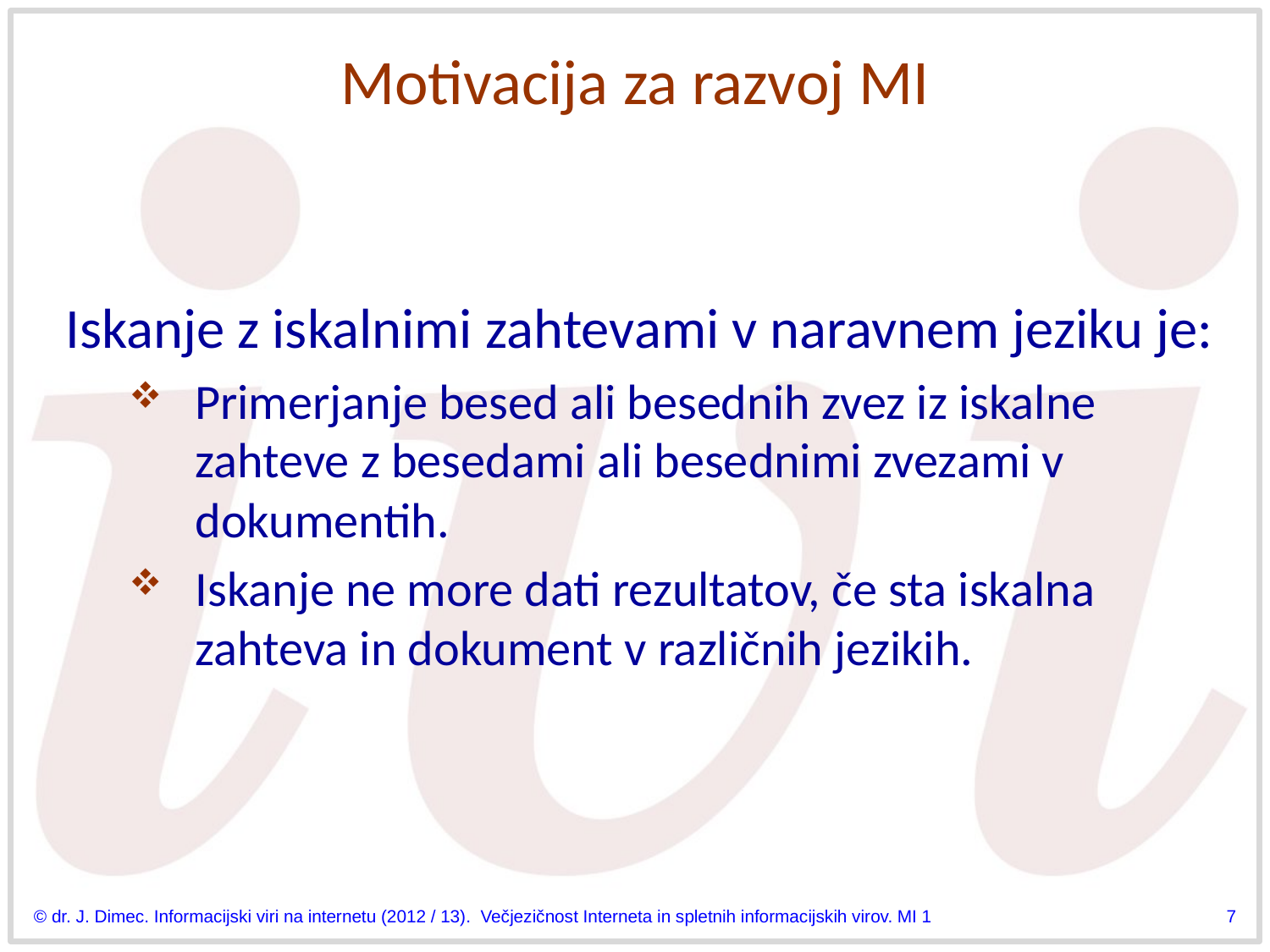

# Motivacija za razvoj MI
Iskanje z iskalnimi zahtevami v naravnem jeziku je:
Primerjanje besed ali besednih zvez iz iskalne zahteve z besedami ali besednimi zvezami v dokumentih.
Iskanje ne more dati rezultatov, če sta iskalna zahteva in dokument v različnih jezikih.
© dr. J. Dimec. Informacijski viri na internetu (2012 / 13).  Večjezičnost Interneta in spletnih informacijskih virov. MI 1
7